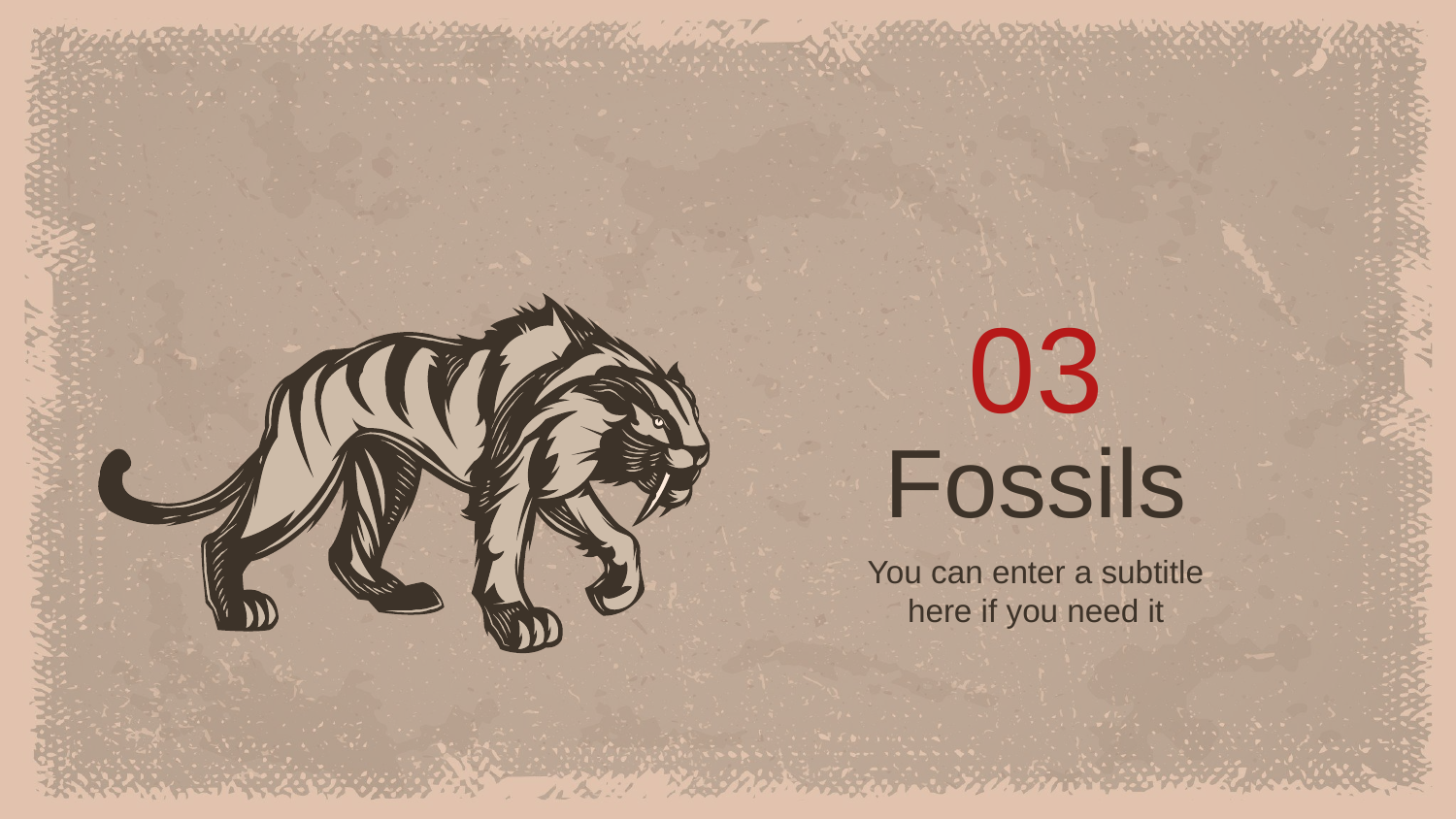

03

# Fossils
You can enter a subtitle here if you need it